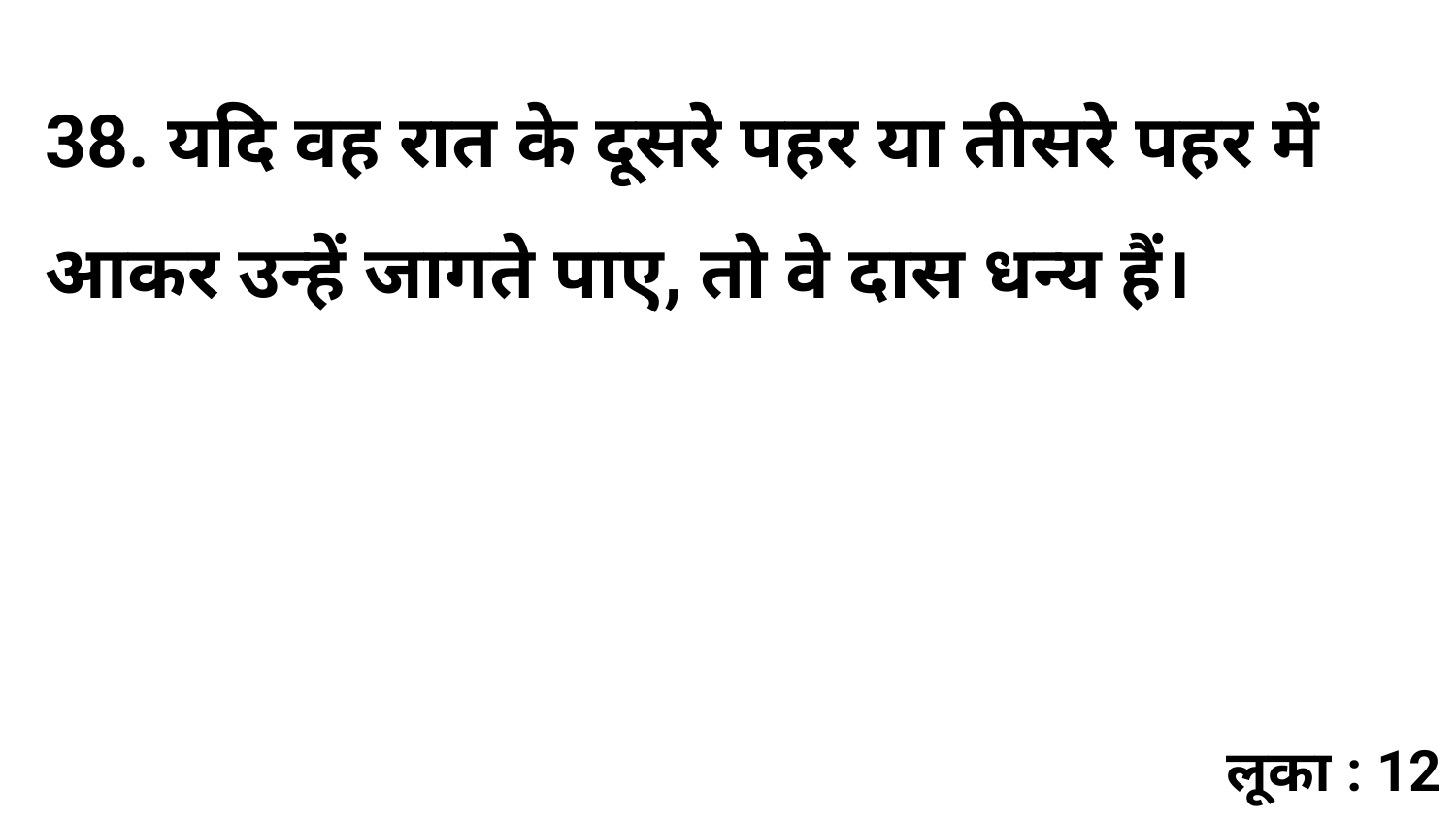

38. यदि वह रात के दूसरे पहर या तीसरे पहर में आकर उन्हें जागते पाए, तो वे दास धन्य हैं।
लूका : 12